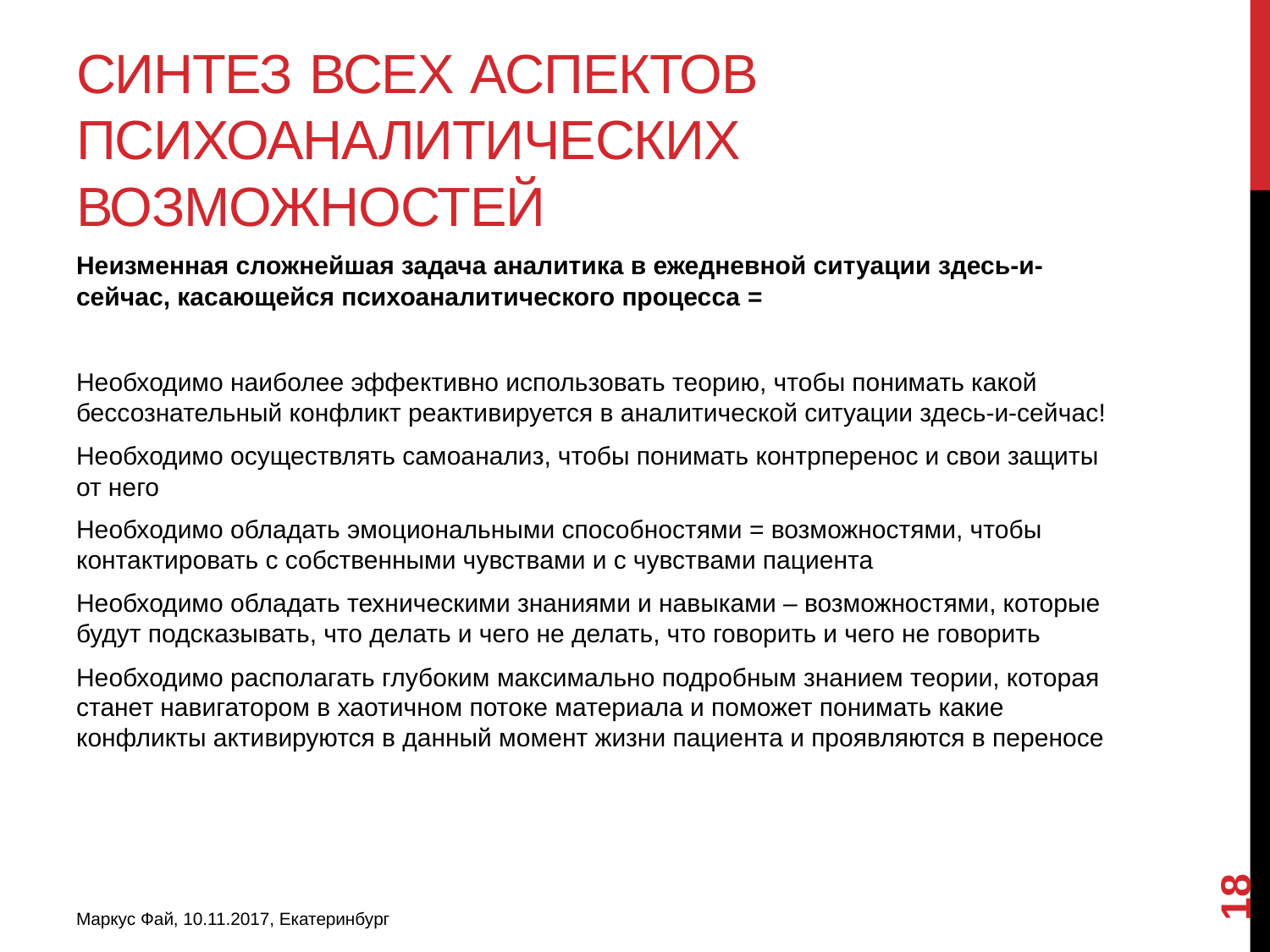

# Синтез всех аспектов психоаналитических возможностей
Неизменная сложнейшая задача аналитика в ежедневной ситуации здесь-и-сейчас, касающейся психоаналитического процесса =

Необходимо наиболее эффективно использовать теорию, чтобы понимать какой бессознательный конфликт реактивируется в аналитической ситуации здесь-и-сейчас!
Необходимо осуществлять самоанализ, чтобы понимать контрперенос и свои защиты от него
Необходимо обладать эмоциональными способностями = возможностями, чтобы контактировать с собственными чувствами и с чувствами пациента
Необходимо обладать техническими знаниями и навыками – возможностями, которые будут подсказывать, что делать и чего не делать, что говорить и чего не говорить
Необходимо располагать глубоким максимально подробным знанием теории, которая станет навигатором в хаотичном потоке материала и поможет понимать какие конфликты активируются в данный момент жизни пациента и проявляются в переносе

18
Маркус Фай, 10.11.2017, Екатеринбург